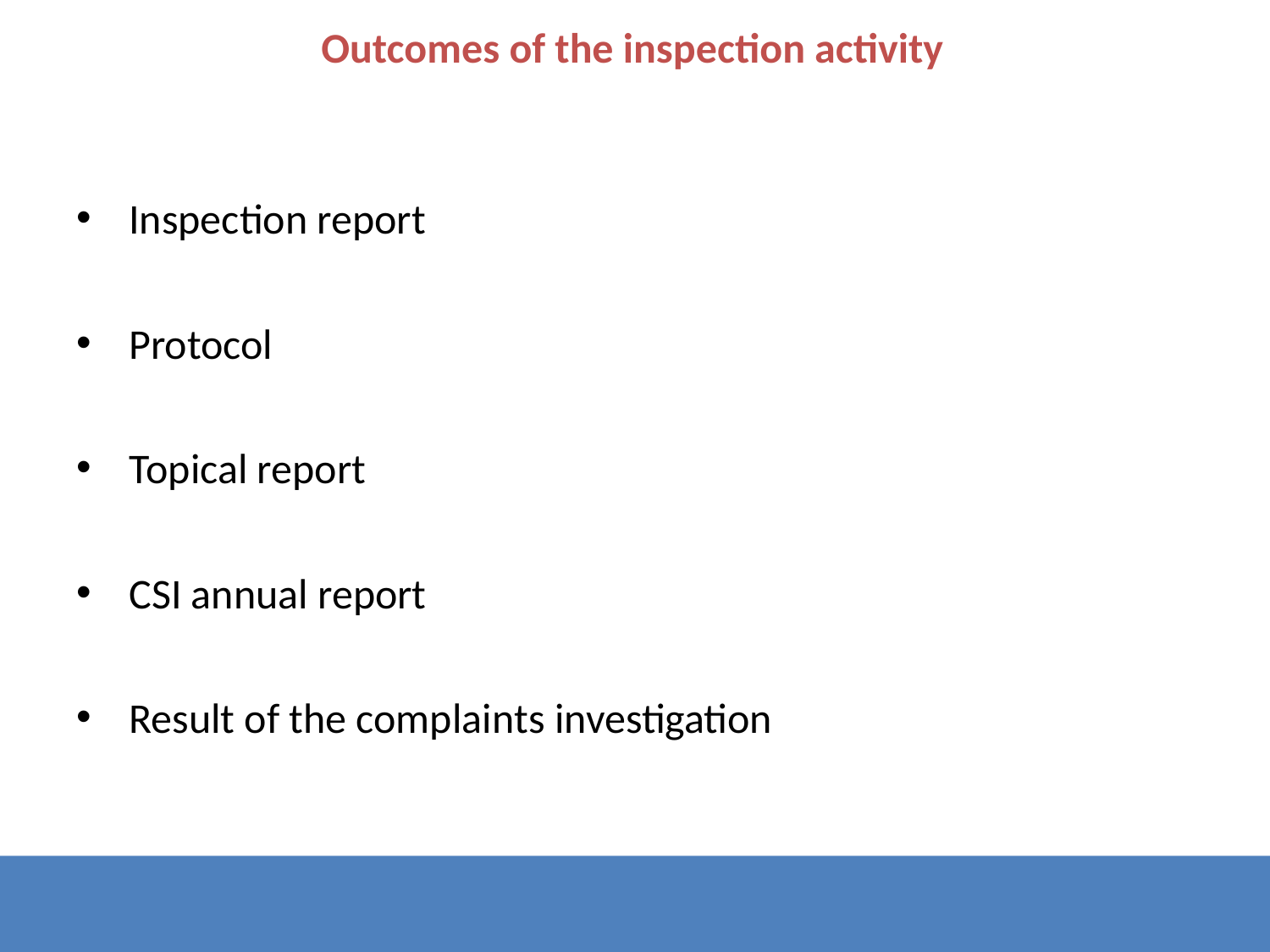

Outcomes of the inspection activity

Inspection report

Protocol

Topical report

CSI annual report

Result of the complaints investigation